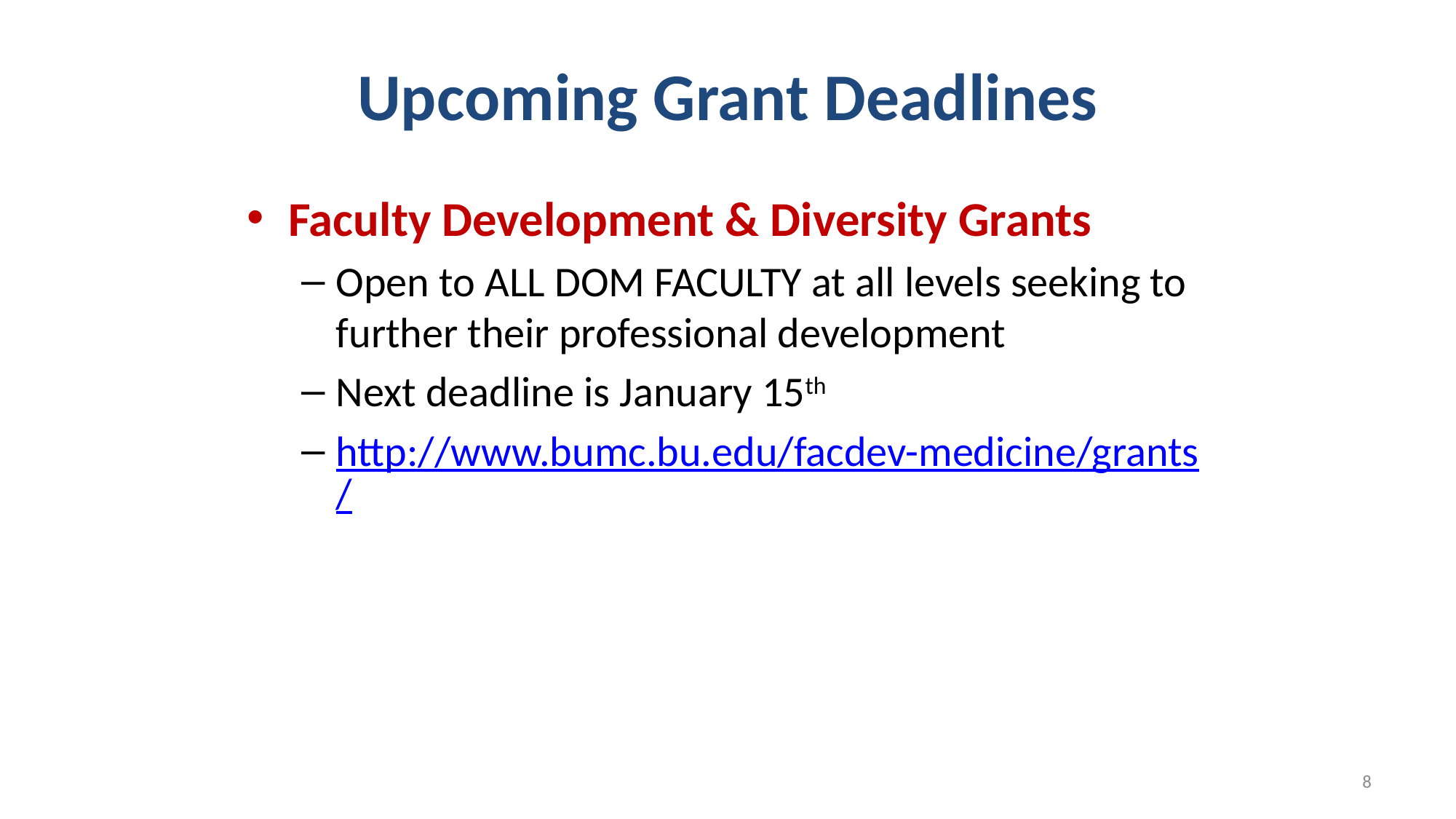

# Upcoming Grant Deadlines
Faculty Development & Diversity Grants
Open to ALL DOM FACULTY at all levels seeking to further their professional development
Next deadline is January 15th
http://www.bumc.bu.edu/facdev-medicine/grants/

8